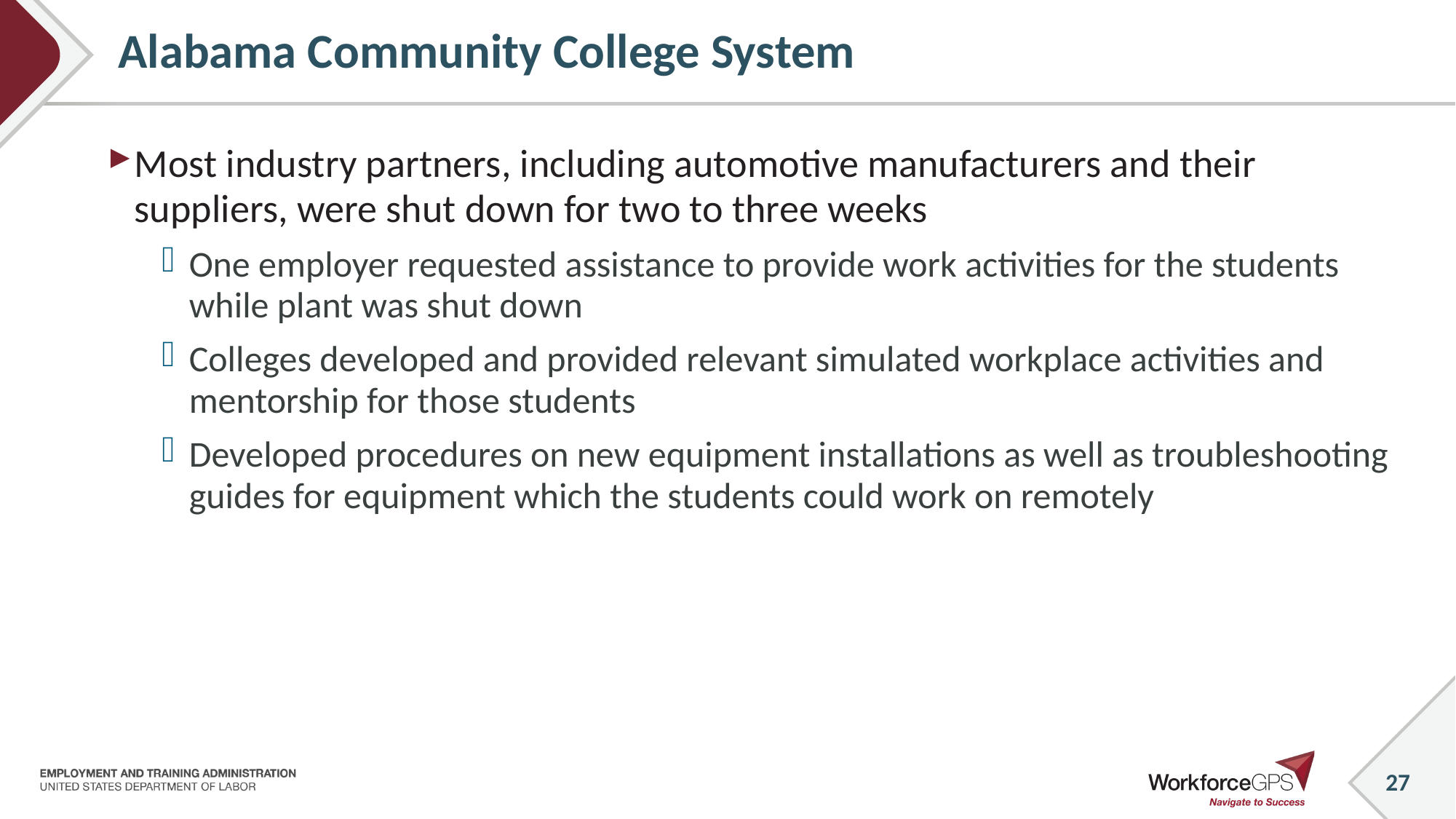

# Alabama Community College System
Most industry partners, including automotive manufacturers and their suppliers, were shut down for two to three weeks
One employer requested assistance to provide work activities for the students while plant was shut down
Colleges developed and provided relevant simulated workplace activities and mentorship for those students
Developed procedures on new equipment installations as well as troubleshooting guides for equipment which the students could work on remotely

27